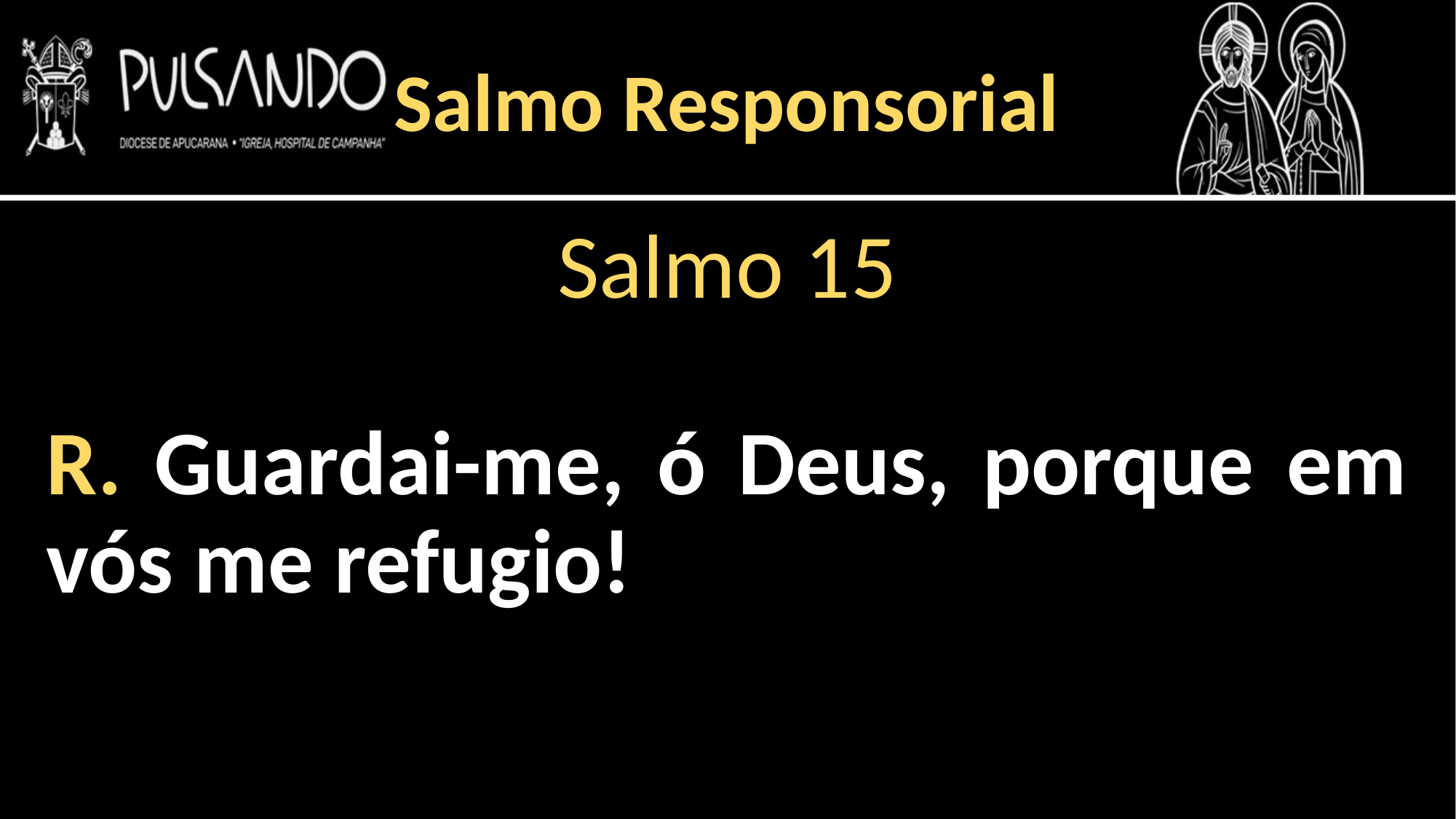

Salmo Responsorial
Salmo 15

R. Guardai-me, ó Deus, porque em vós me refugio!